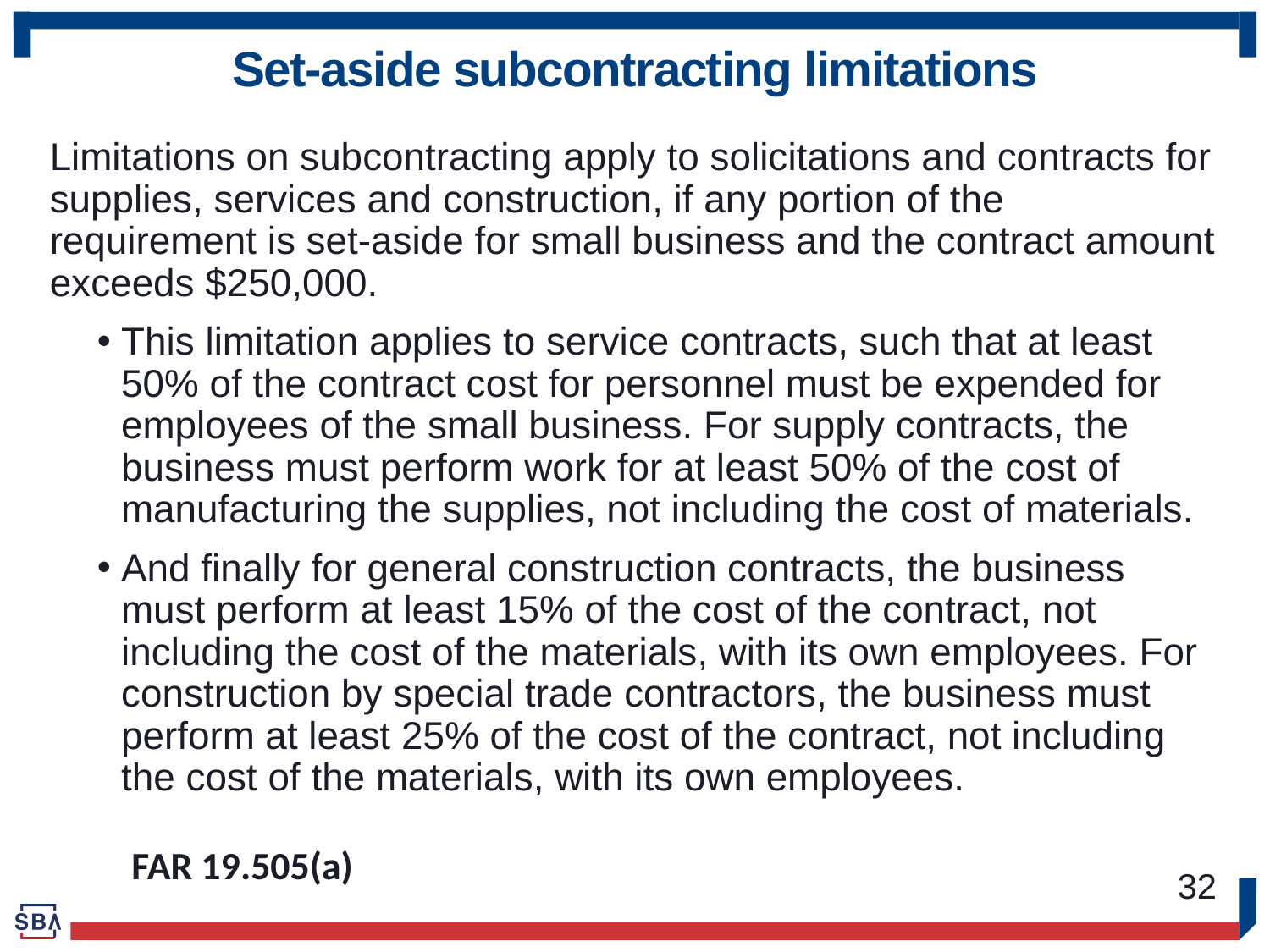

# Set-aside subcontracting limitations
Limitations on subcontracting apply to solicitations and contracts for supplies, services and construction, if any portion of the requirement is set-aside for small business and the contract amount exceeds $250,000.
This limitation applies to service contracts, such that at least 50% of the contract cost for personnel must be expended for employees of the small business. For supply contracts, the business must perform work for at least 50% of the cost of manufacturing the supplies, not including the cost of materials.
And finally for general construction contracts, the business must perform at least 15% of the cost of the contract, not including the cost of the materials, with its own employees. For construction by special trade contractors, the business must perform at least 25% of the cost of the contract, not including the cost of the materials, with its own employees.
FAR 19.505(a)
32